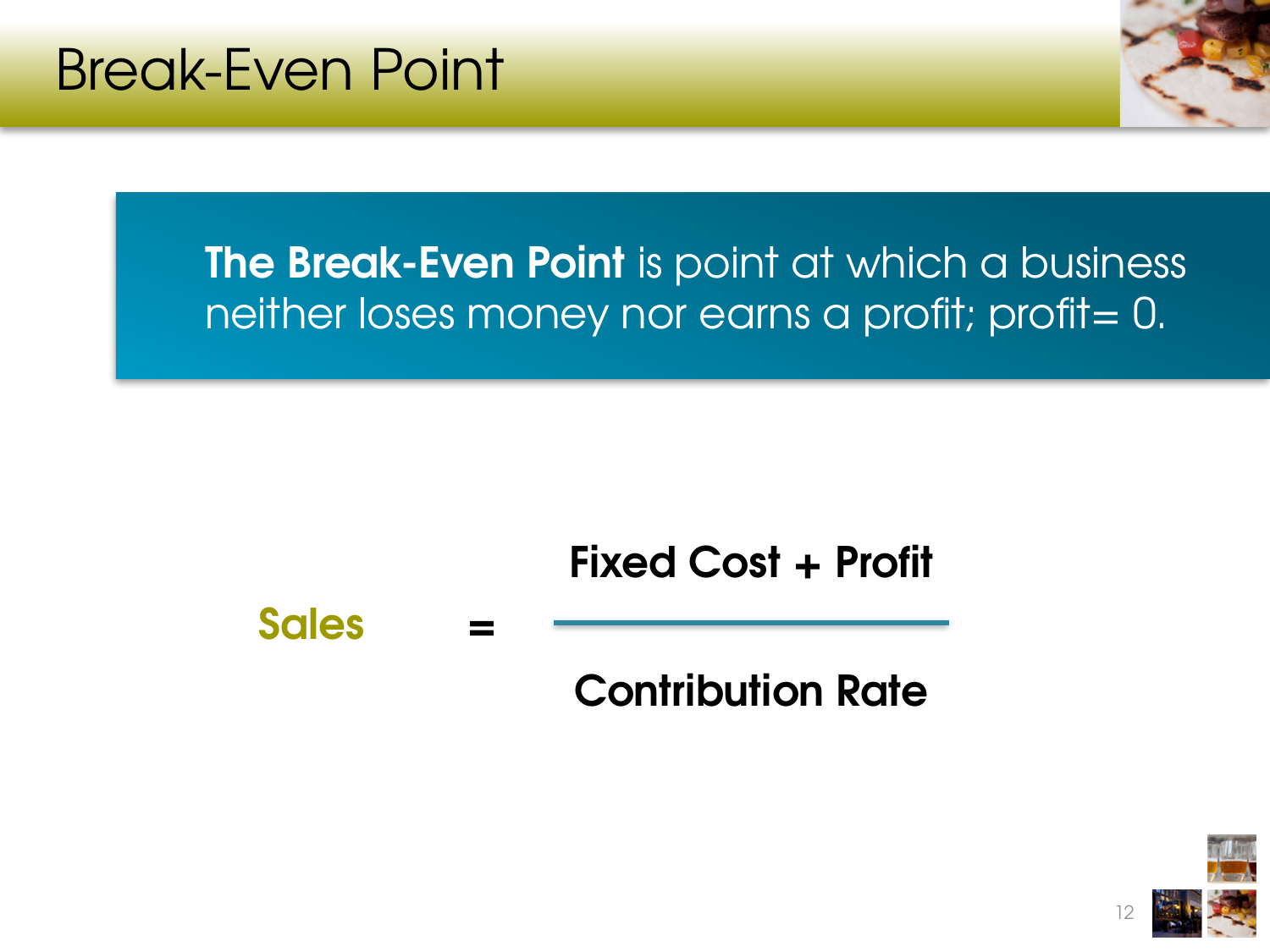

# Break-Even Point

The Break-Even Point is point at which a business neither loses money nor earns a profit; profit= 0.
Fixed Cost + Profit
Sales
=
Contribution Rate
12